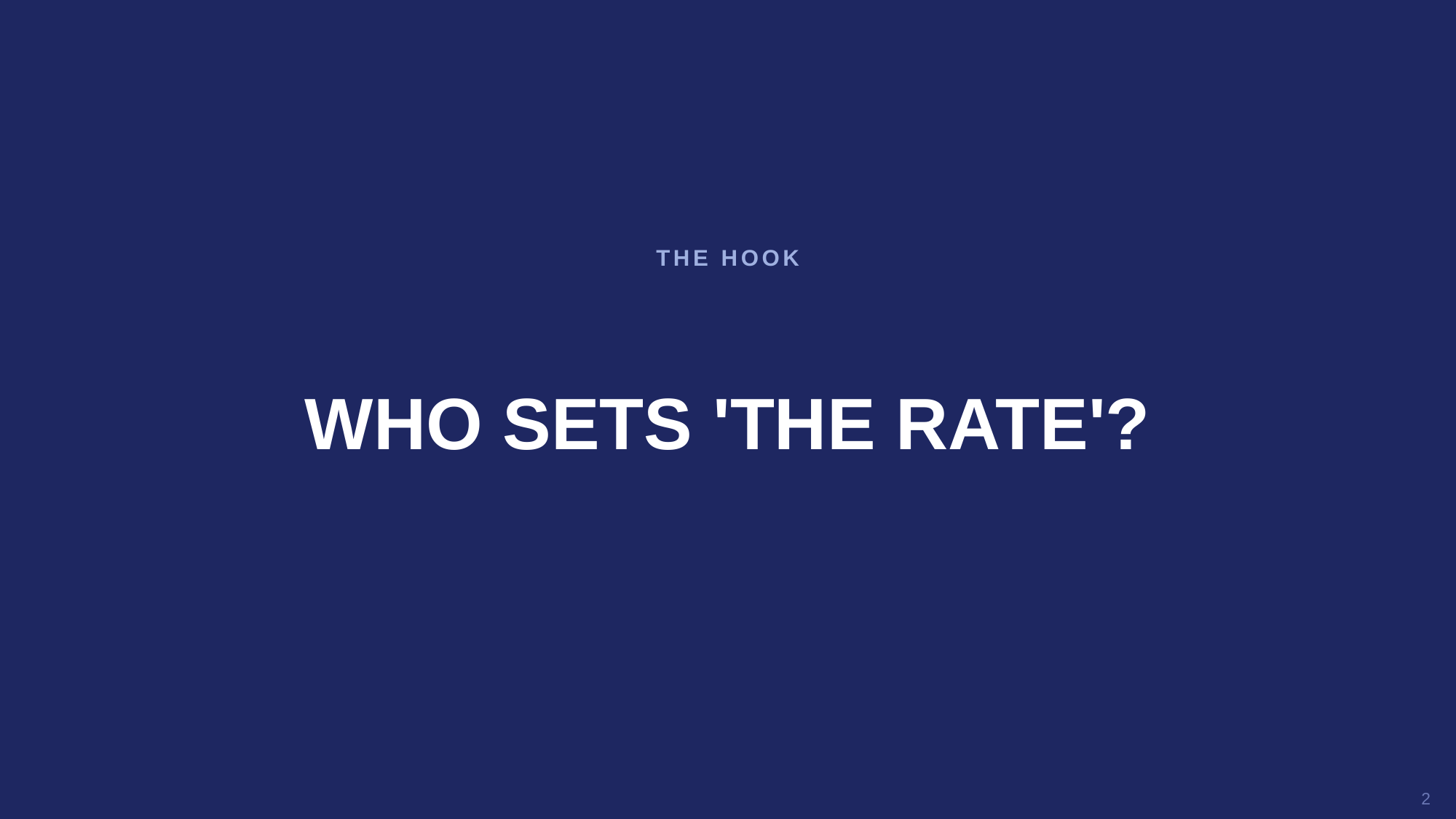

THE HOOK
WHO SETS 'THE RATE'?
2